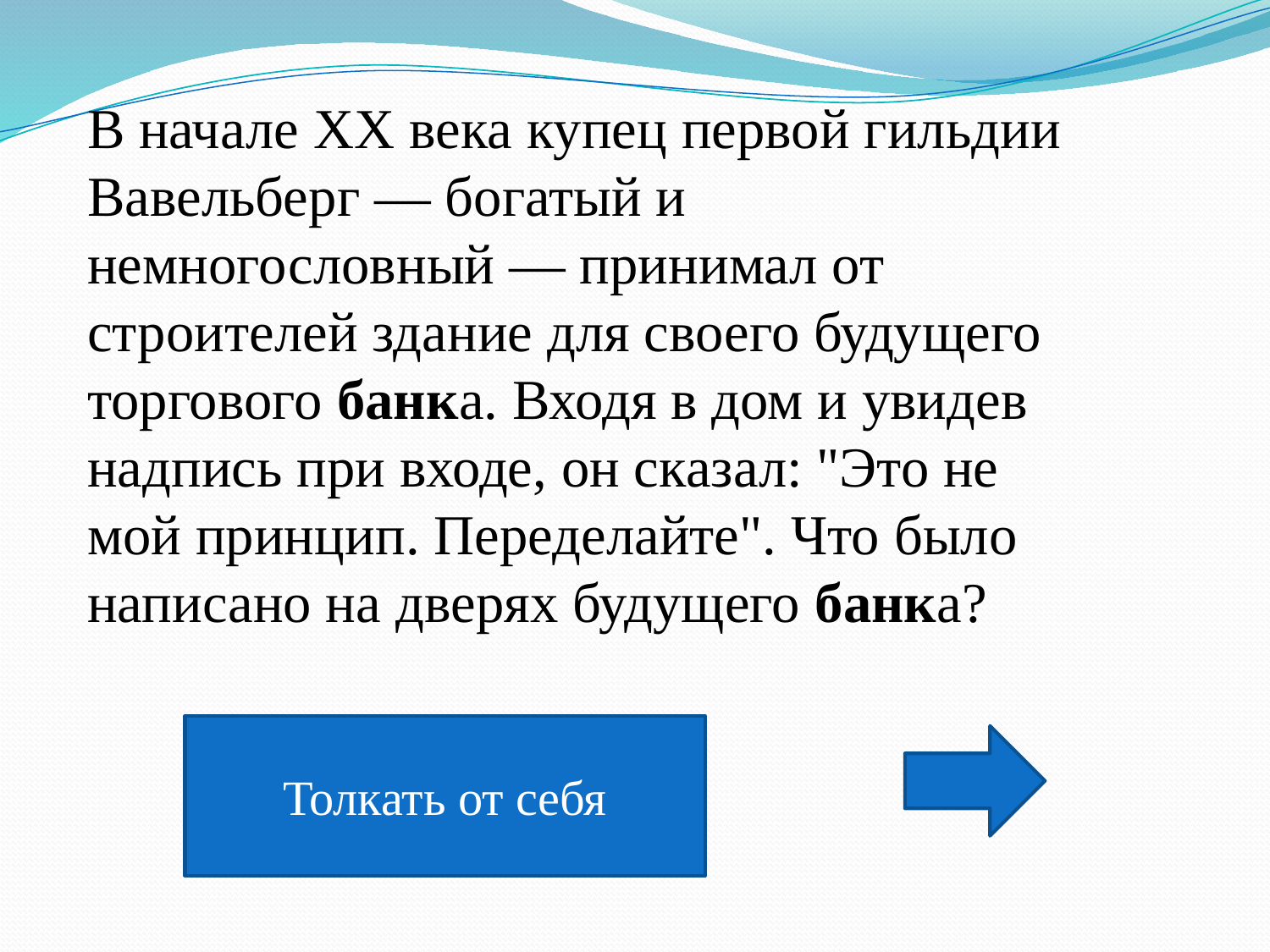

В начале XX века купец первой гильдии Вавельберг — богатый и немногословный — принимал от строителей здание для своего будущего торгового банка. Входя в дом и увидев надпись при входе, он сказал: "Это не мой принцип. Переделайте". Что было написано на дверях будущего банка?
Толкать от себя